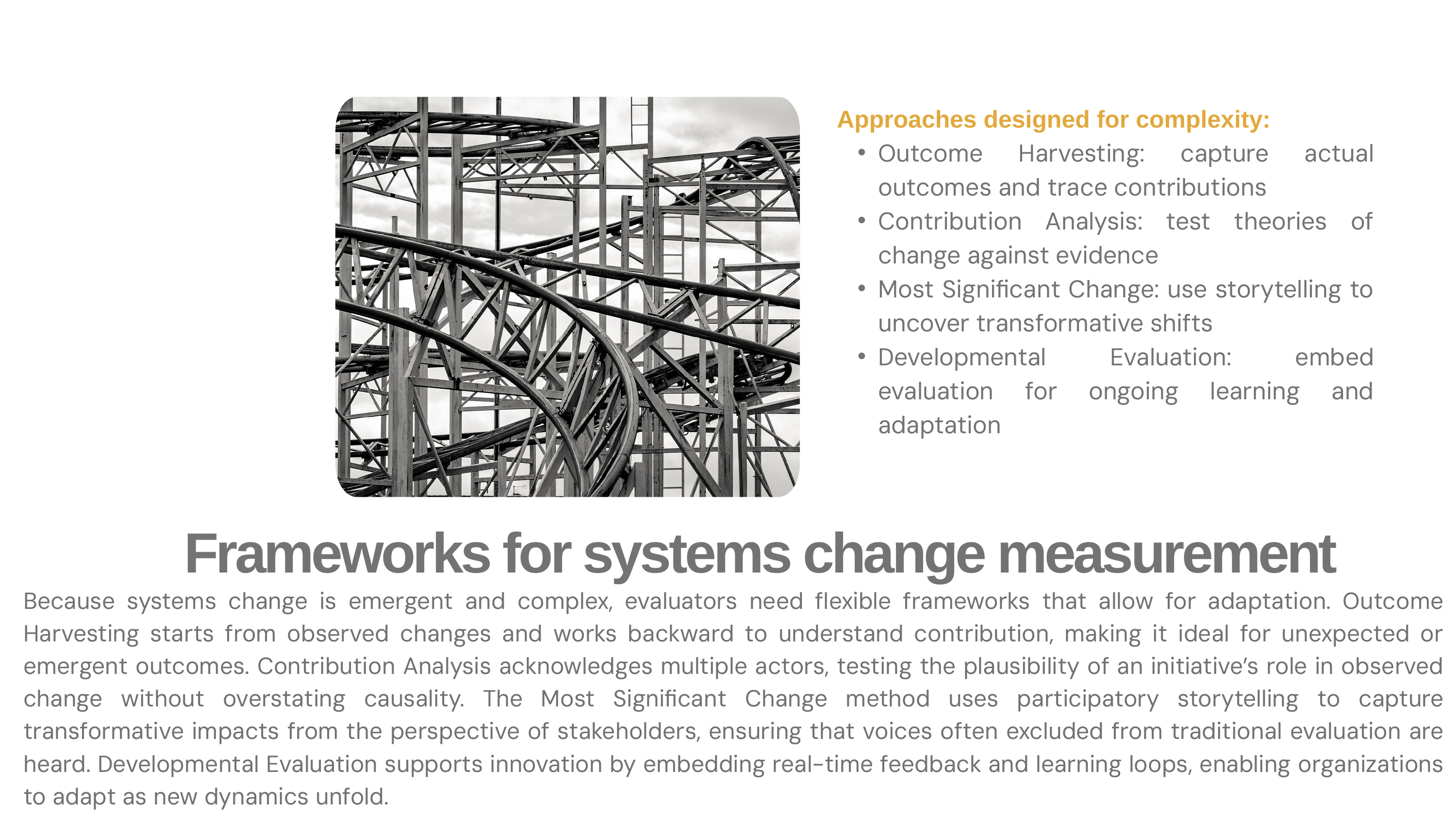

Approaches designed for complexity:
Outcome Harvesting: capture actual outcomes and trace contributions
Contribution Analysis: test theories of change against evidence
Most Significant Change: use storytelling to uncover transformative shifts
Developmental Evaluation: embed evaluation for ongoing learning and adaptation

 Frameworks for systems change measurement
Because systems change is emergent and complex, evaluators need flexible frameworks that allow for adaptation. Outcome Harvesting starts from observed changes and works backward to understand contribution, making it ideal for unexpected or emergent outcomes. Contribution Analysis acknowledges multiple actors, testing the plausibility of an initiative’s role in observed change without overstating causality. The Most Significant Change method uses participatory storytelling to capture transformative impacts from the perspective of stakeholders, ensuring that voices often excluded from traditional evaluation are heard. Developmental Evaluation supports innovation by embedding real-time feedback and learning loops, enabling organizations to adapt as new dynamics unfold.